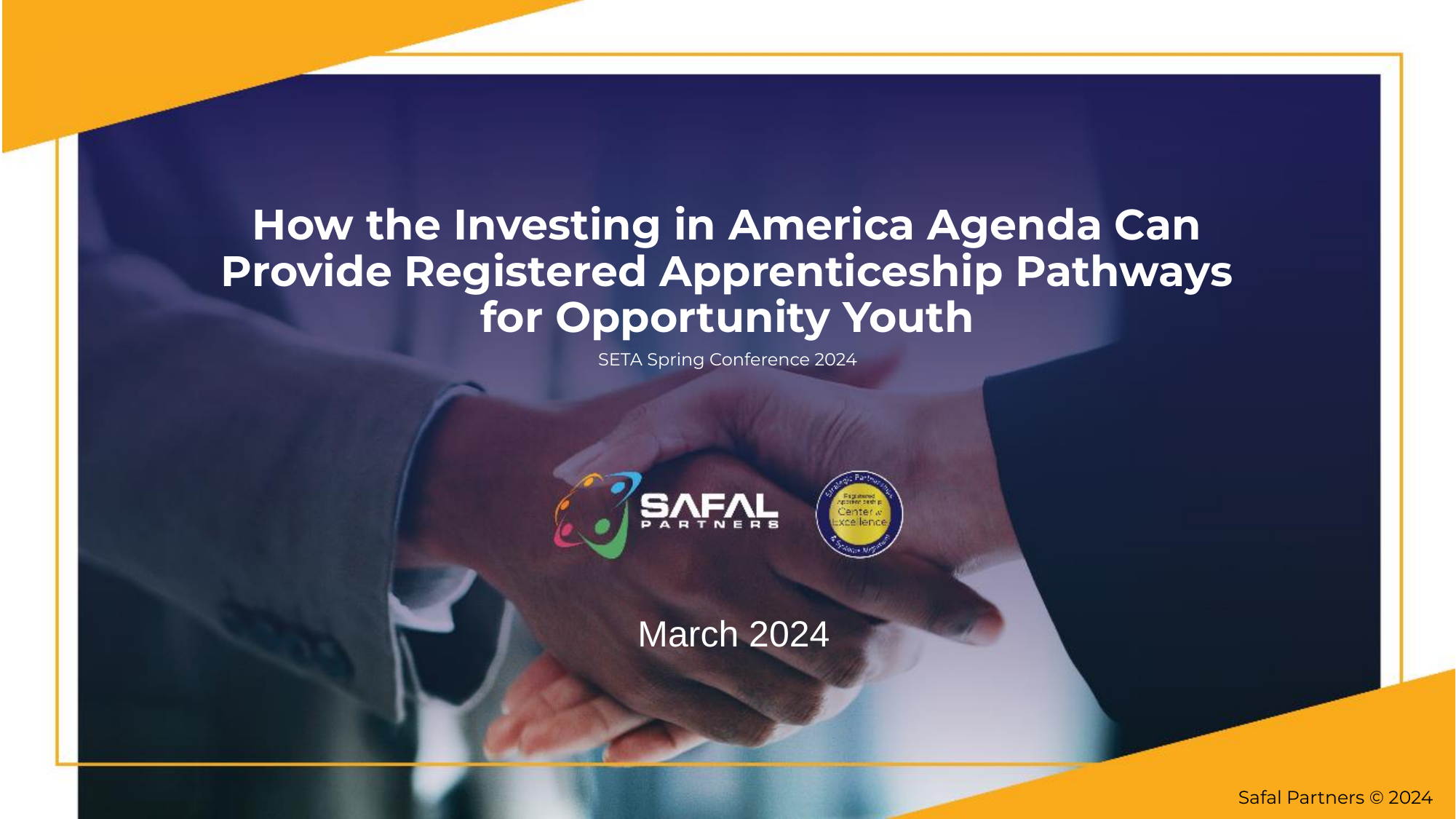

# How the Investing in America Agenda Can Provide Registered Apprenticeship Pathways for Opportunity Youth SETA Spring Conference 2024
March 2024